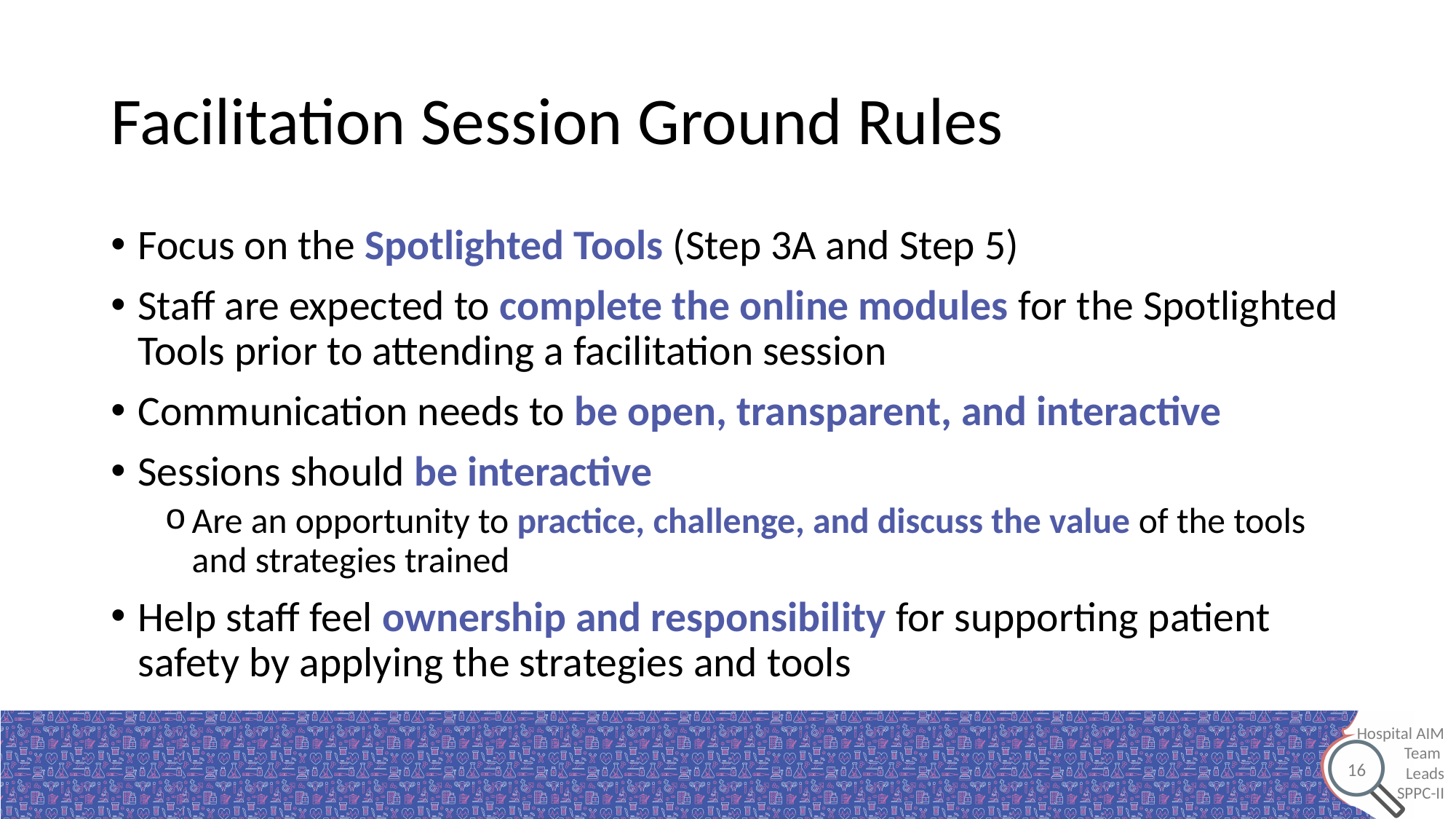

# Facilitation Session Ground Rules
Focus on the Spotlighted Tools (Step 3A and Step 5)
Staff are expected to complete the online modules for the Spotlighted Tools prior to attending a facilitation session
Communication needs to be open, transparent, and interactive
Sessions should be interactive
Are an opportunity to practice, challenge, and discuss the value of the tools and strategies trained
Help staff feel ownership and responsibility for supporting patient safety by applying the strategies and tools
16